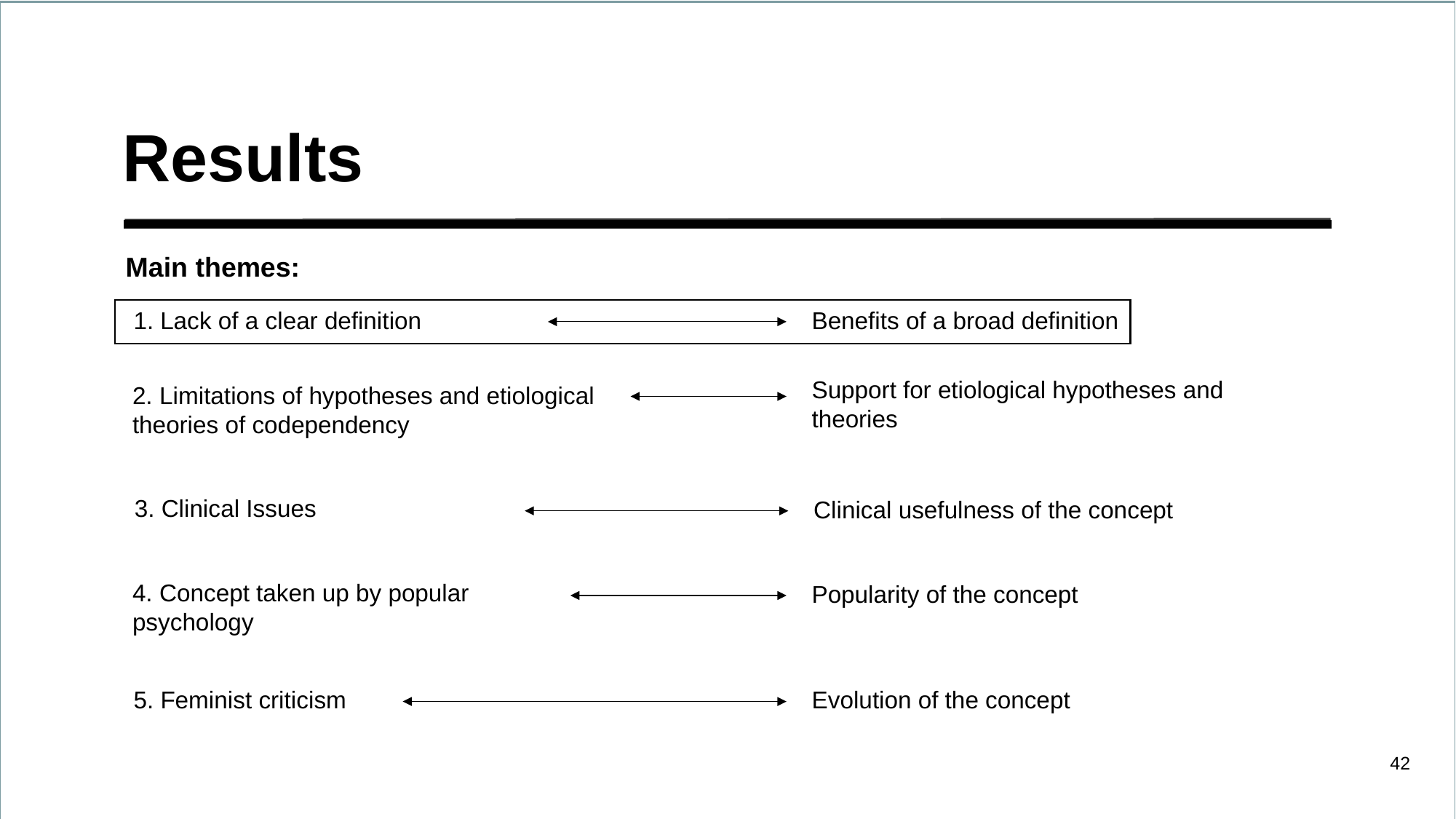

# Results
Main themes:

1. Lack of a clear definition

Benefits of a broad definition

Support for etiological hypotheses and theories
2. Limitations of hypotheses and etiological theories of codependency
3. Clinical Issues
Clinical usefulness of the concept
4. Concept taken up by popular psychology
Popularity of the concept

5. Feminist criticism
Evolution of the concept

42